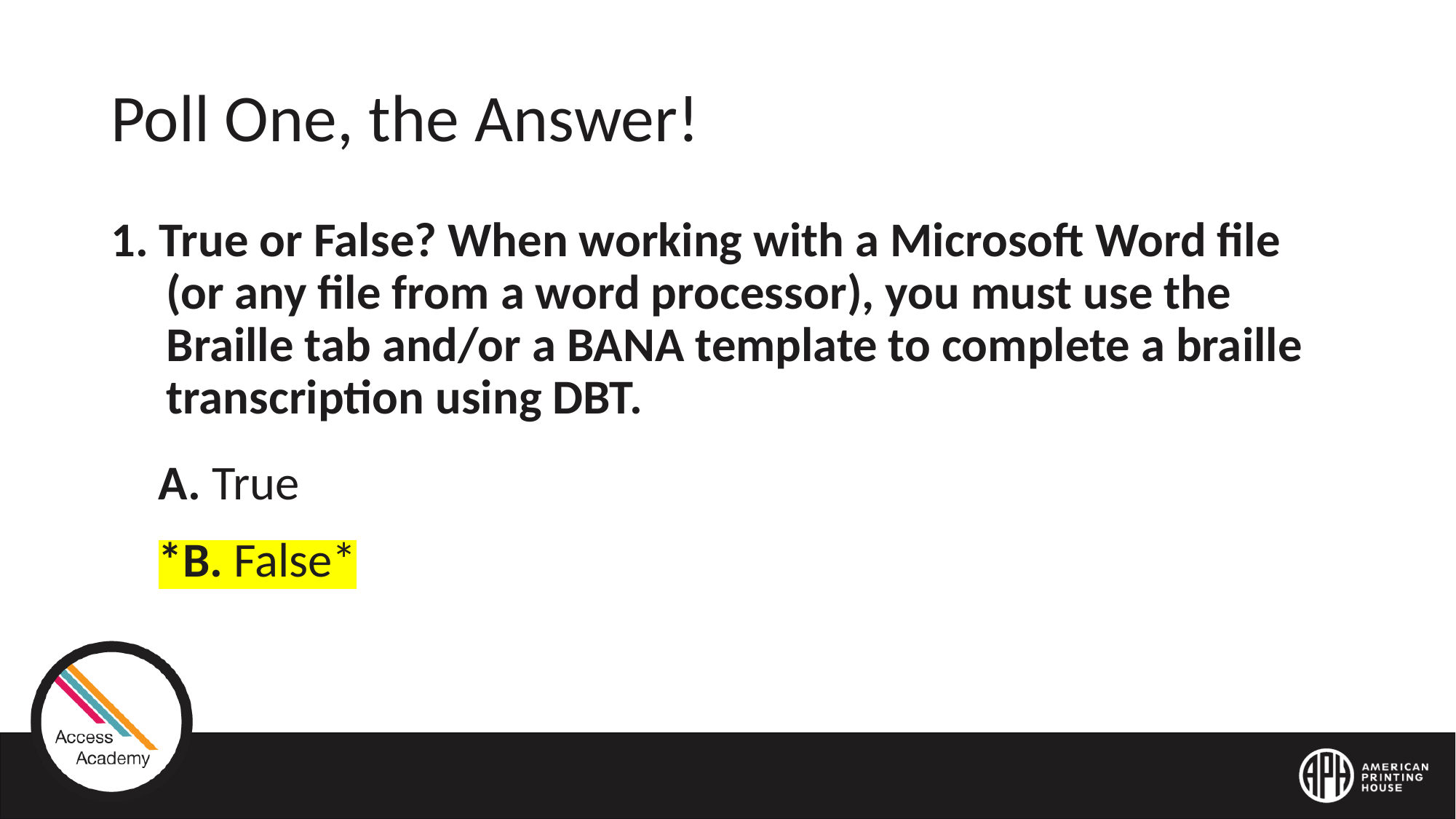

# Poll One, the Answer!
1. True or False? When working with a Microsoft Word file (or any file from a word processor), you must use the Braille tab and/or a BANA template to complete a braille transcription using DBT.
A. True
*B. False*